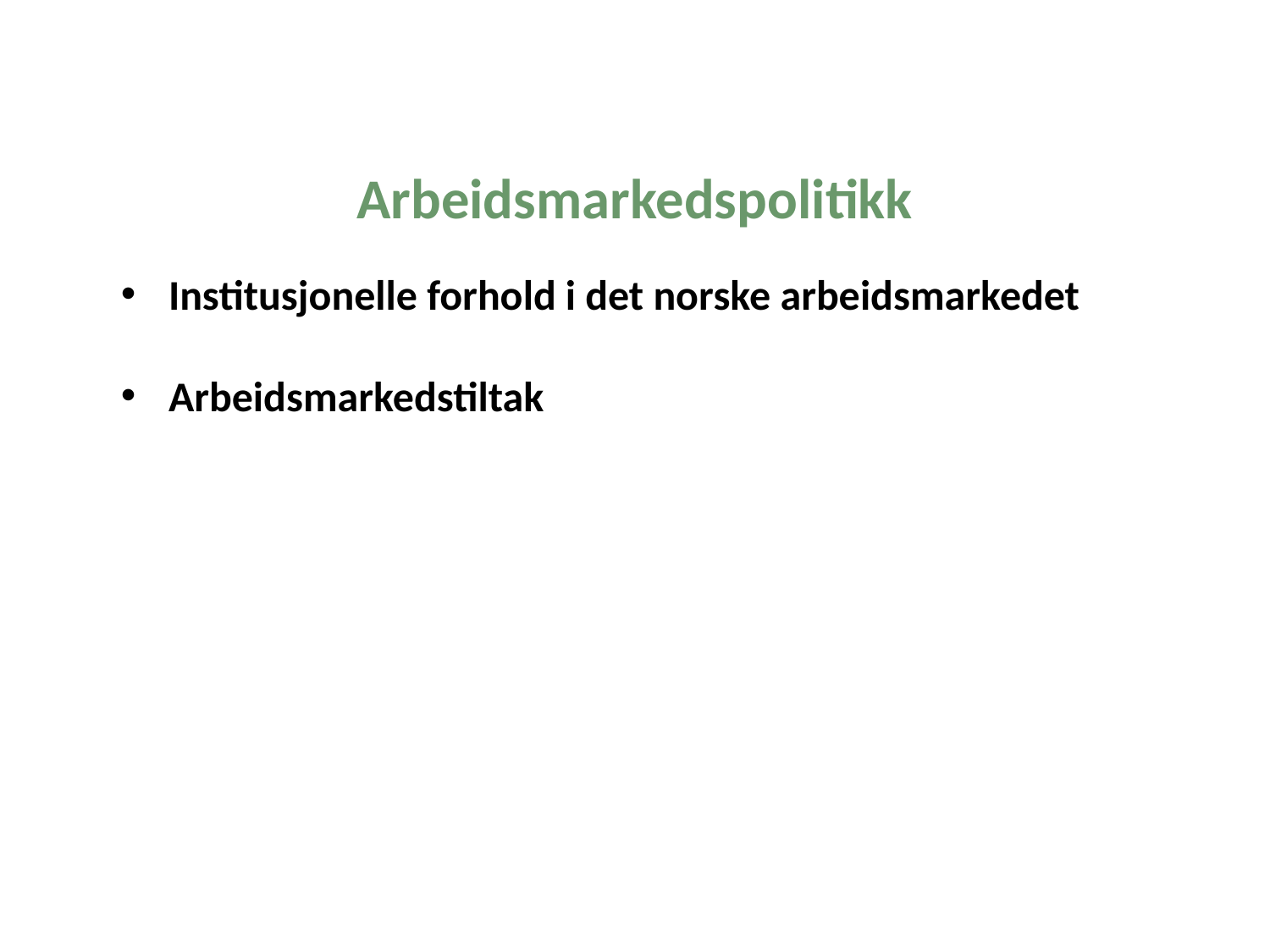

Arbeidsmarkedspolitikk

Institusjonelle forhold i det norske arbeidsmarkedet

Arbeidsmarkedstiltak